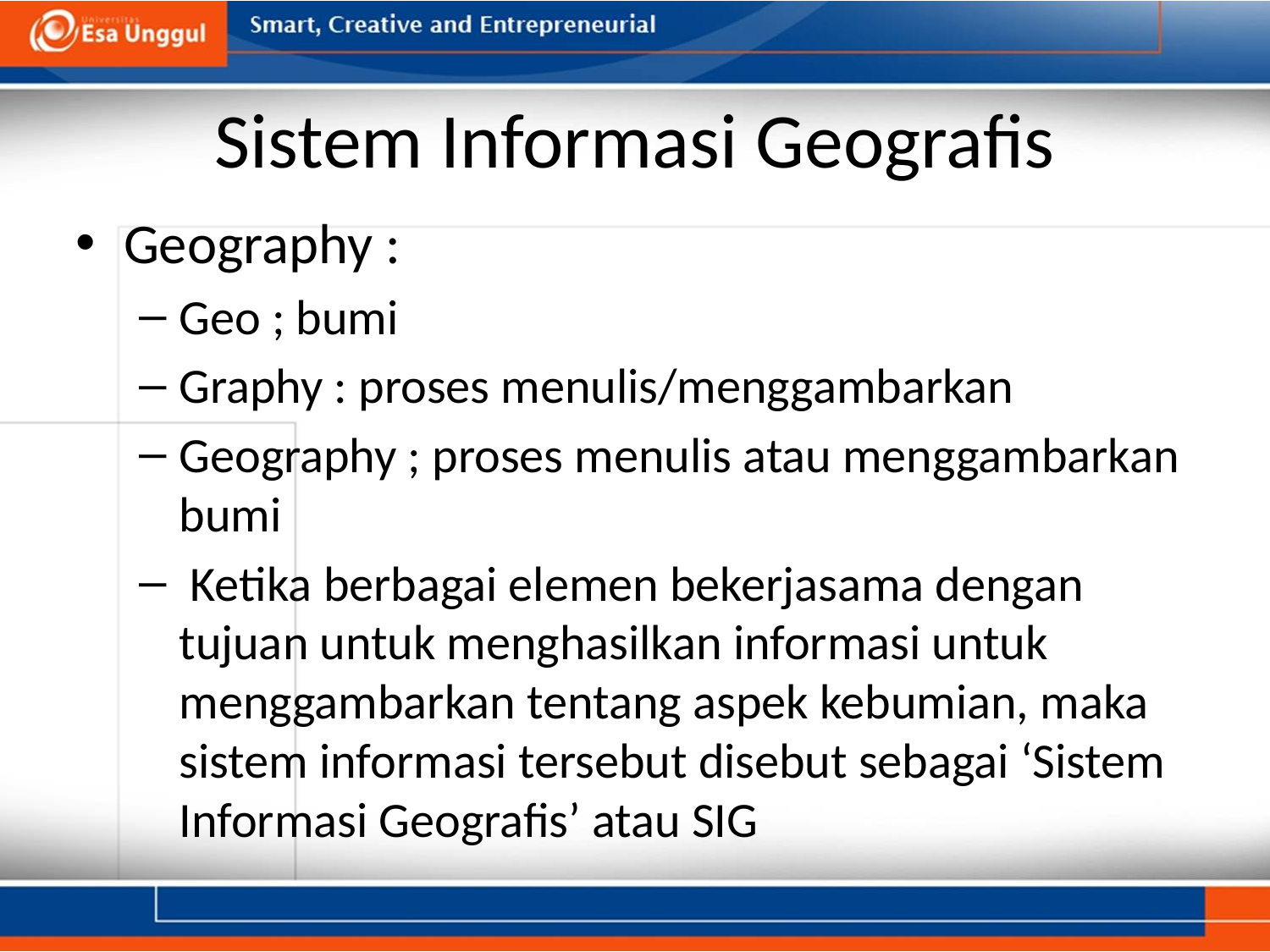

# Sistem Informasi Geografis
Geography :
Geo ; bumi
Graphy : proses menulis/menggambarkan
Geography ; proses menulis atau menggambarkan bumi
 Ketika berbagai elemen bekerjasama dengan tujuan untuk menghasilkan informasi untuk menggambarkan tentang aspek kebumian, maka sistem informasi tersebut disebut sebagai ‘Sistem Informasi Geografis’ atau SIG